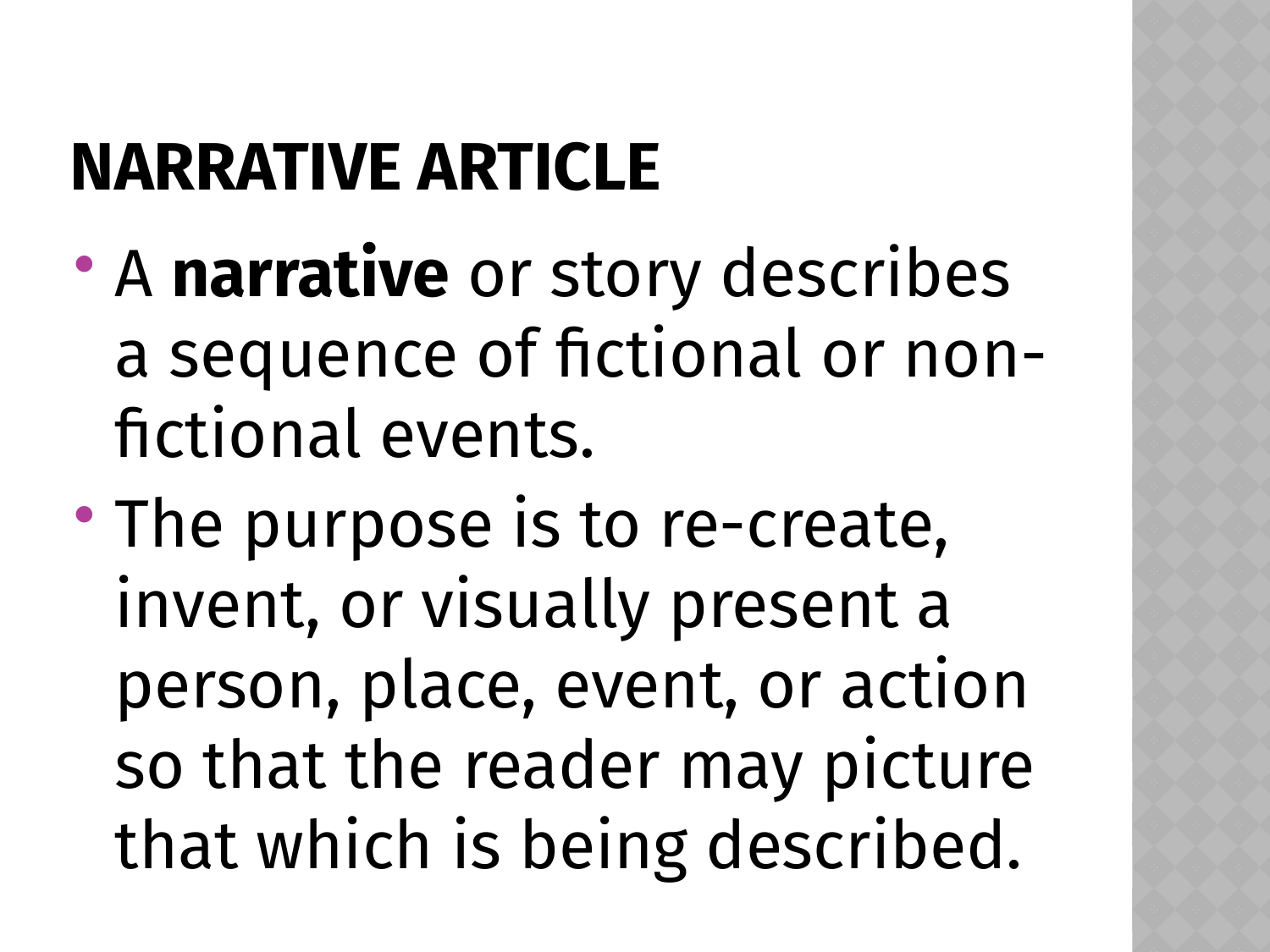

# Narrative Article
A narrative or story describes a sequence of fictional or non-fictional events.
The purpose is to re-create, invent, or visually present a person, place, event, or action so that the reader may picture that which is being described.